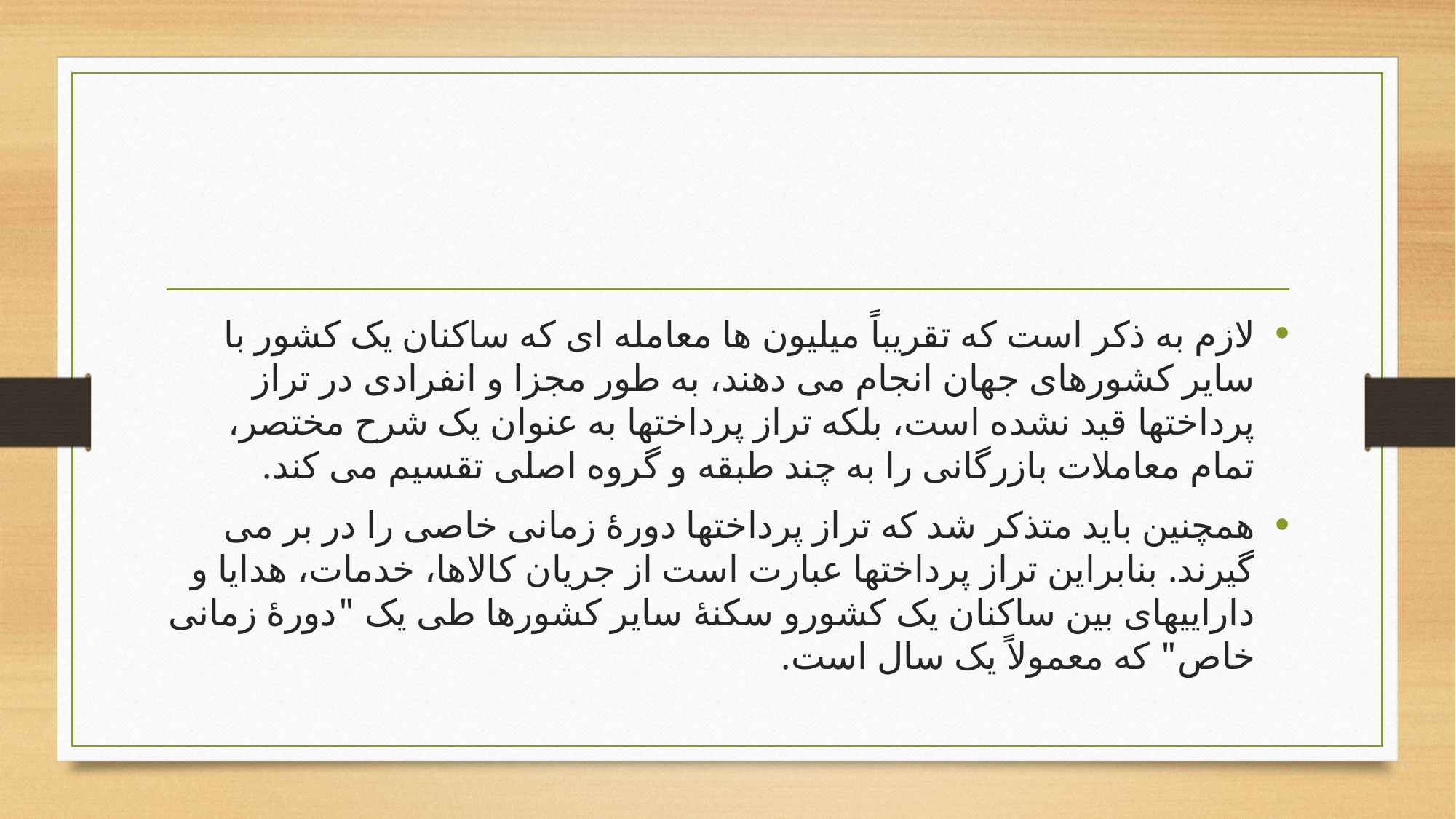

#
لازم به ذکر است که تقریباً میلیون ها معامله ای که ساکنان یک کشور با سایر کشورهای جهان انجام می دهند، به طور مجزا و انفرادی در تراز پرداختها قید نشده است، بلکه تراز پرداختها به عنوان یک شرح مختصر، تمام معاملات بازرگانی را به چند طبقه و گروه اصلی تقسیم می کند.
همچنین باید متذکر شد که تراز پرداختها دورۀ زمانی خاصی را در بر می گیرند. بنابراین تراز پرداختها عبارت است از جریان کالاها، خدمات، هدایا و داراییهای بین ساکنان یک کشورو سکنۀ سایر کشورها طی یک "دورۀ زمانی خاص" که معمولاً یک سال است.